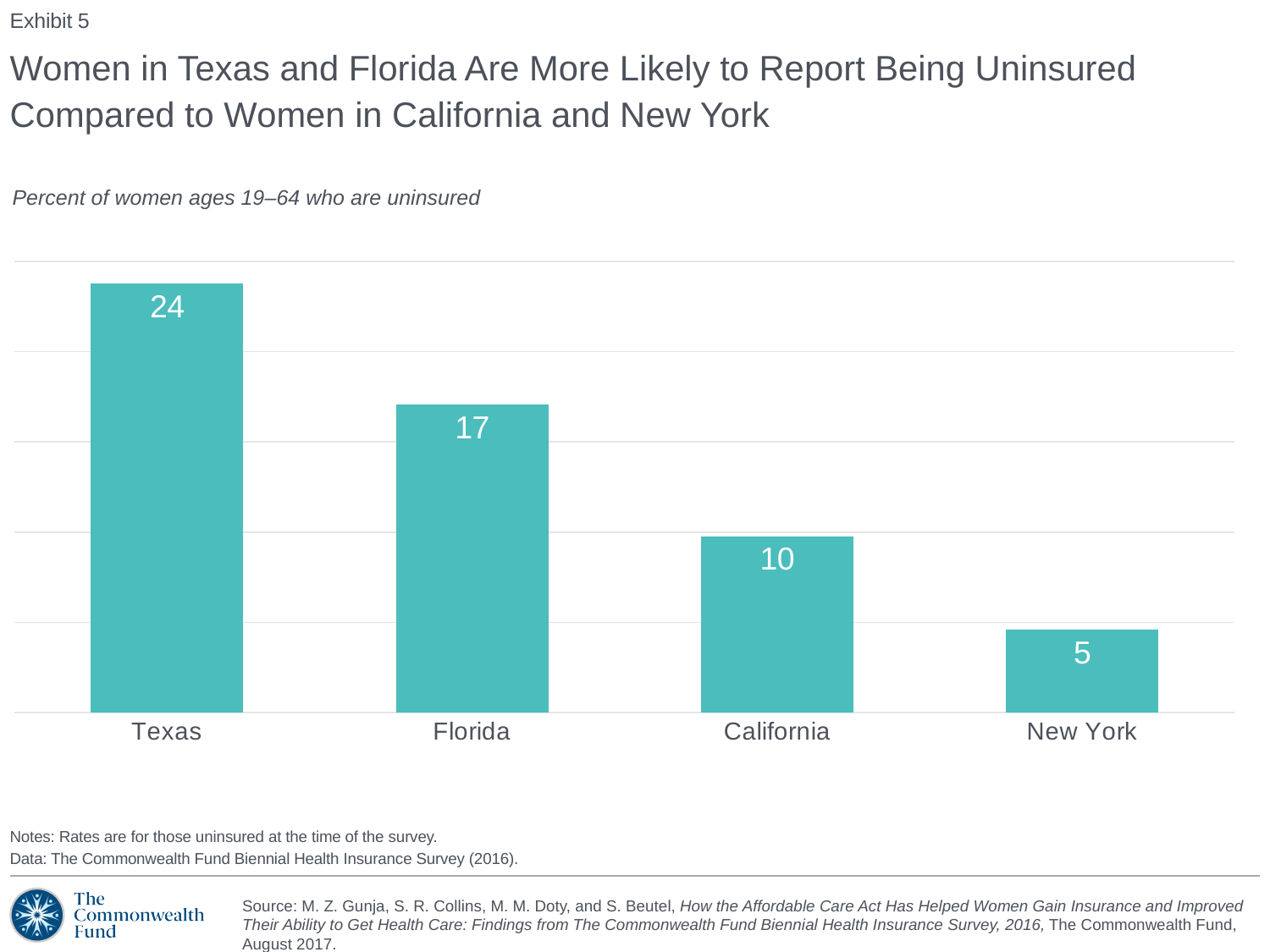

Exhibit 5
# Women in Texas and Florida Are More Likely to Report Being Uninsured Compared to Women in California and New York
Percent of women ages 19–64 who are uninsured

### Chart

| Category | 2016 |
|---|---|
| Texas | 23.75 |
| Florida | 17.05 |
| California | 9.77 |
| New York | 4.58 |
Notes: Rates are for those uninsured at the time of the survey.
Data: The Commonwealth Fund Biennial Health Insurance Survey (2016).